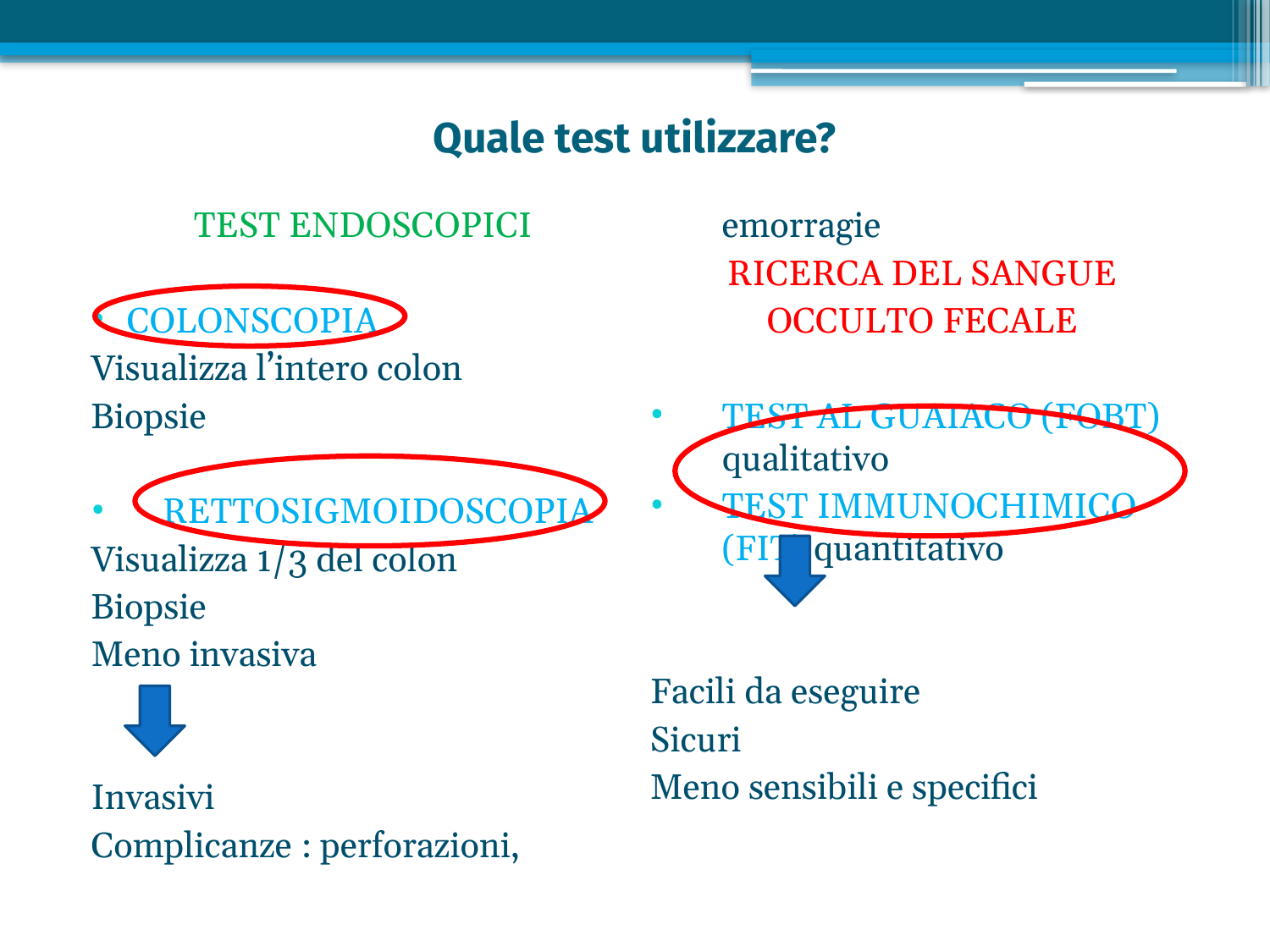

# Quale test utilizzare?
TEST ENDOSCOPICI

COLONSCOPIA
Visualizza l’intero colon
Biopsie

RETTOSIGMOIDOSCOPIA
Visualizza 1/3 del colon
Biopsie
Meno invasiva

Invasivi
Complicanze : perforazioni, emorragie
RICERCA DEL SANGUE
OCCULTO FECALE

TEST AL GUAIACO (FOBT) qualitativo
TEST IMMUNOCHIMICO (FIT) quantitativo

Facili da eseguire
Sicuri
Meno sensibili e specifici